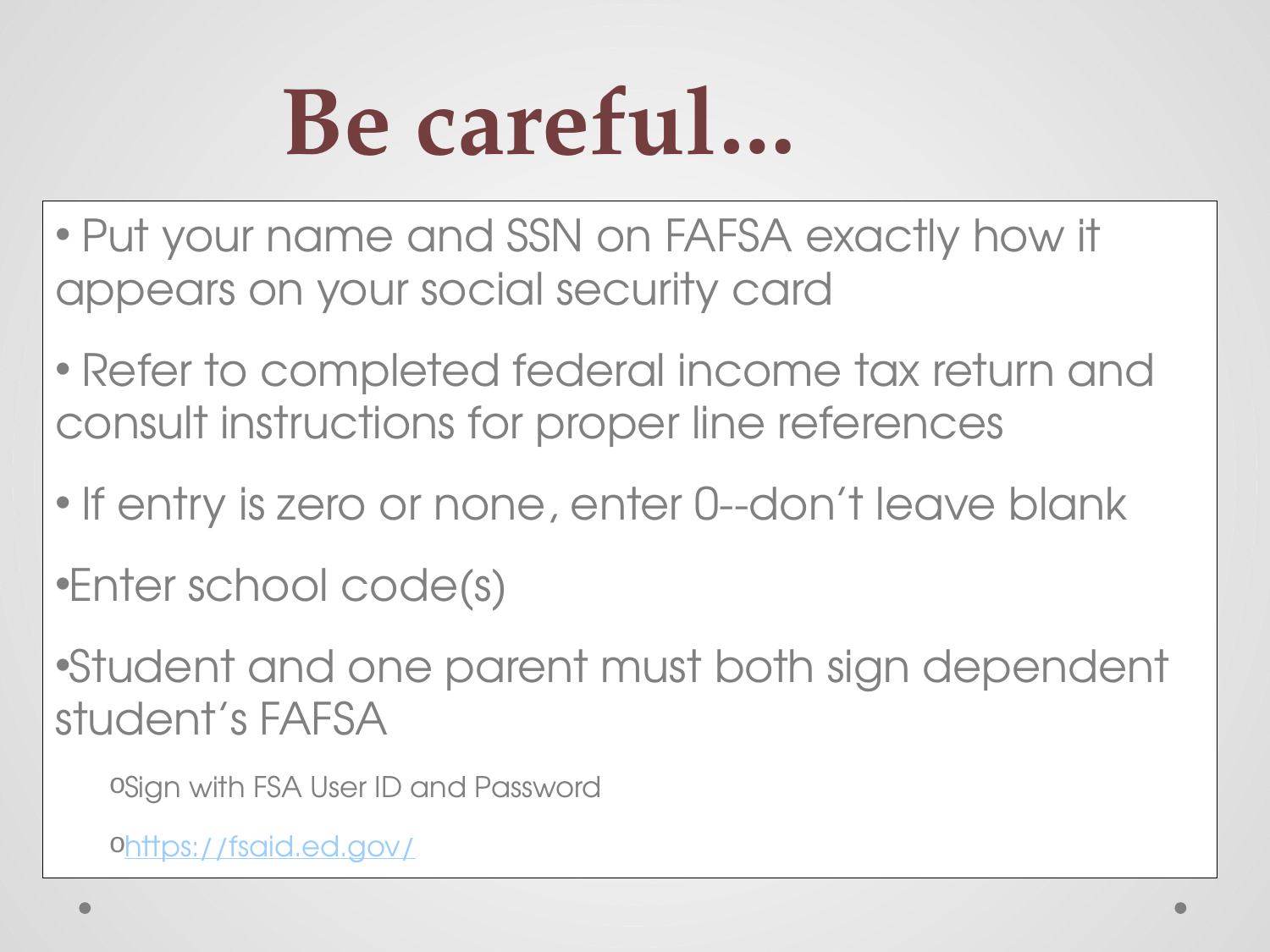

Be careful…
 Put your name and SSN on FAFSA exactly how it appears on your social security card
 Refer to completed federal income tax return and consult instructions for proper line references
 If entry is zero or none, enter 0--don’t leave blank
Enter school code(s)
Student and one parent must both sign dependent student’s FAFSA
Sign with FSA User ID and Password
https://fsaid.ed.gov/